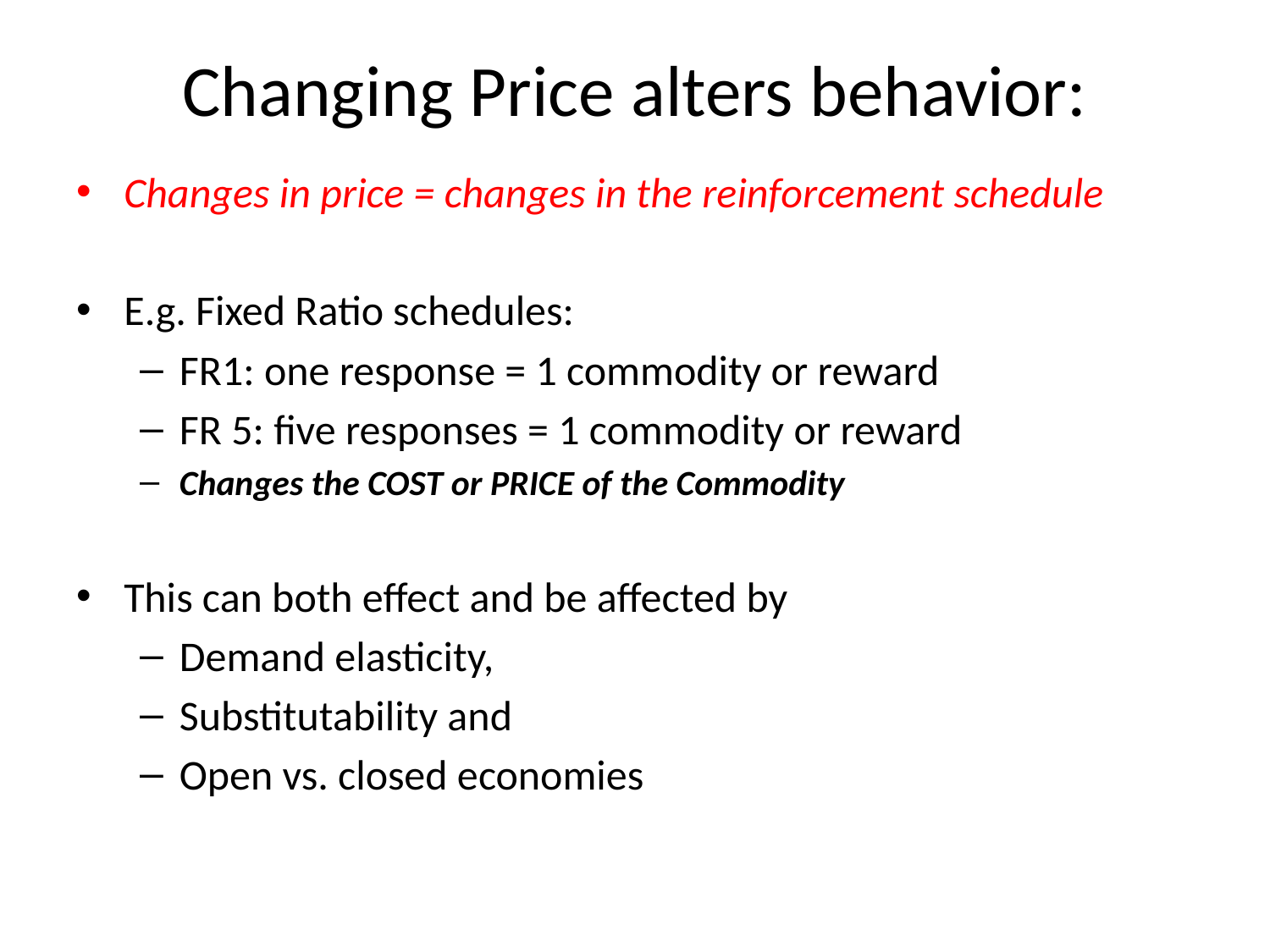

# Changing Price alters behavior:
Changes in price = changes in the reinforcement schedule

E.g. Fixed Ratio schedules:
FR1: one response = 1 commodity or reward
FR 5: five responses = 1 commodity or reward
Changes the COST or PRICE of the Commodity

This can both effect and be affected by
Demand elasticity,
Substitutability and
Open vs. closed economies